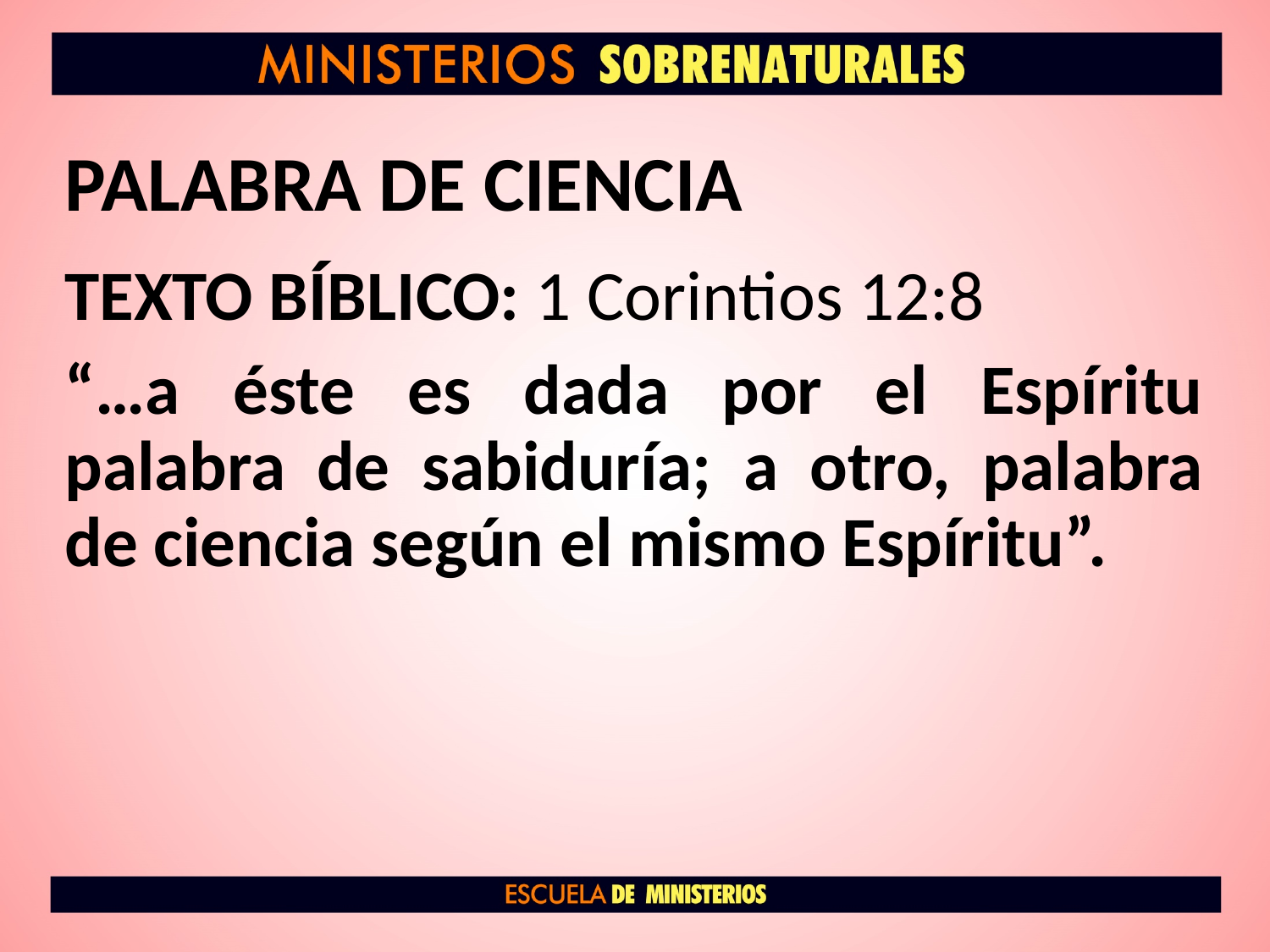

# PALABRA DE CIENCIA
TEXTO BÍBLICO: 1 Corintios 12:8
“…a éste es dada por el Espíritu palabra de sabiduría; a otro, palabra de ciencia según el mismo Espíritu”.